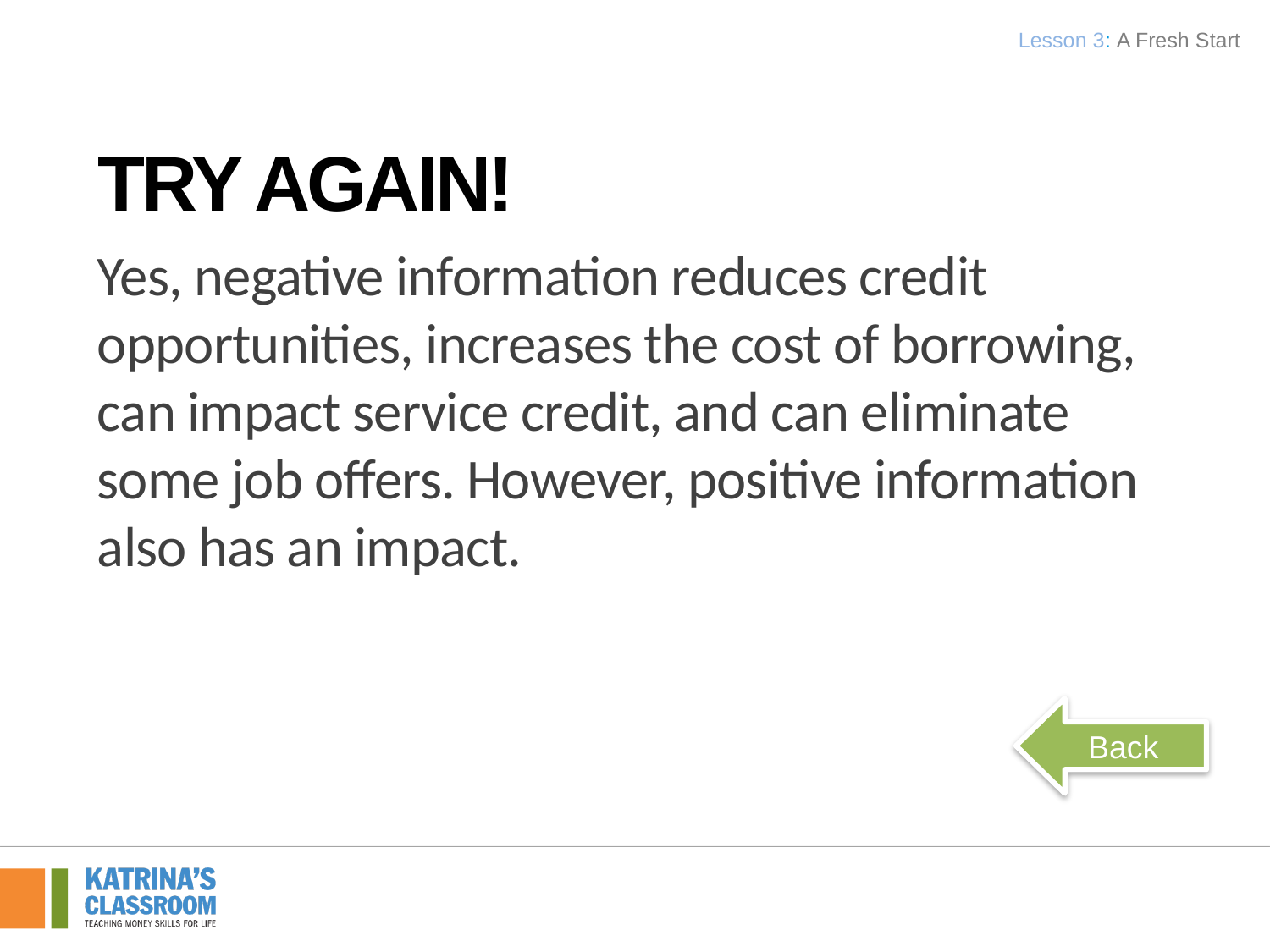

Lesson 3: A Fresh Start
Try Again!
Yes, negative information reduces credit opportunities, increases the cost of borrowing, can impact service credit, and can eliminate some job offers. However, positive information also has an impact.
Back